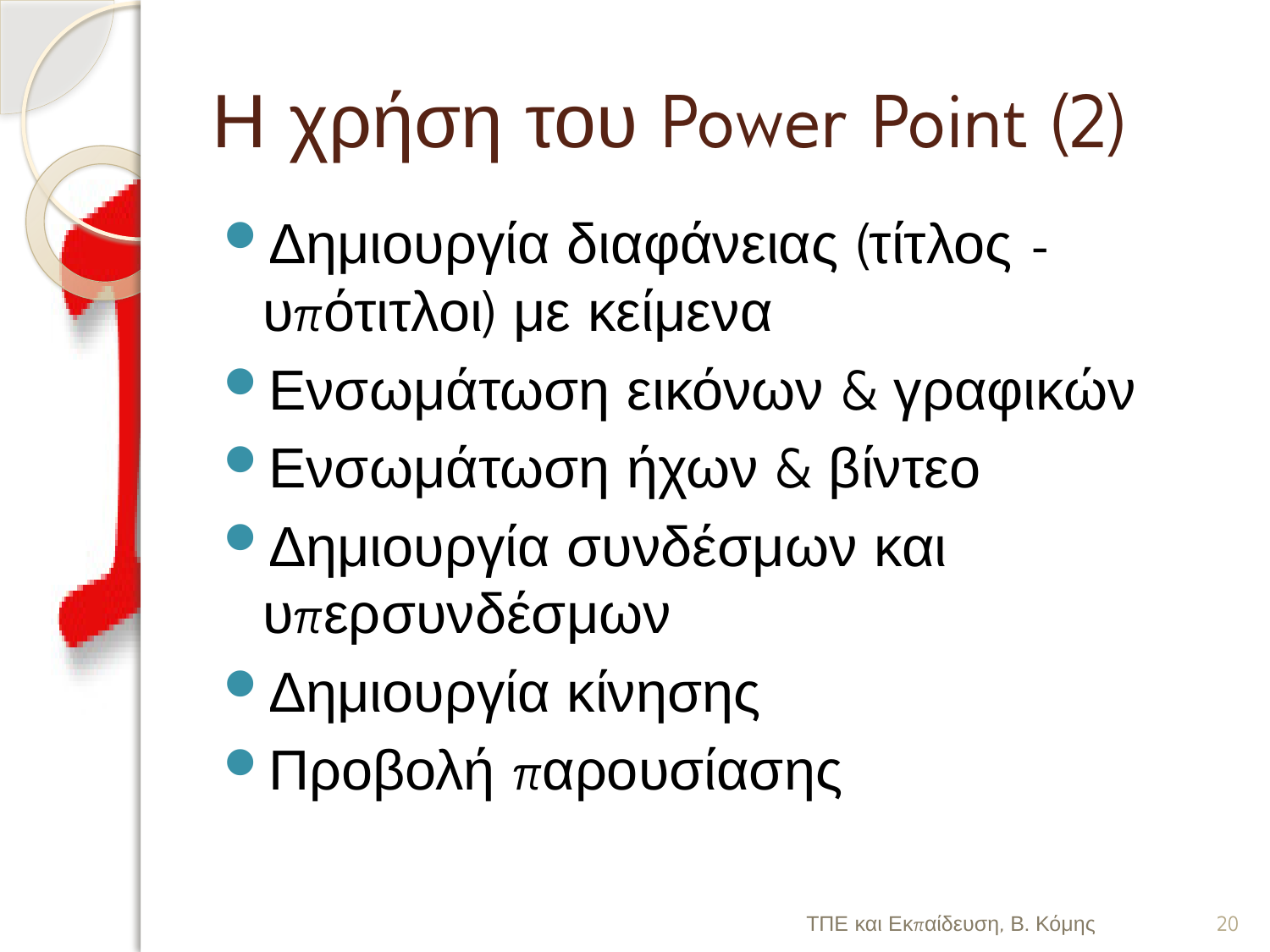

# Η χρήση του Power Point (2)
Δημιουργία διαφάνειας (τίτλος - υπότιτλοι) με κείμενα
Ενσωμάτωση εικόνων & γραφικών
Ενσωμάτωση ήχων & βίντεο
Δημιουργία συνδέσμων και υπερσυνδέσμων
Δημιουργία κίνησης
Προβολή παρουσίασης

ΤΠΕ και Εκπαίδευση, Β. Κόμης
20